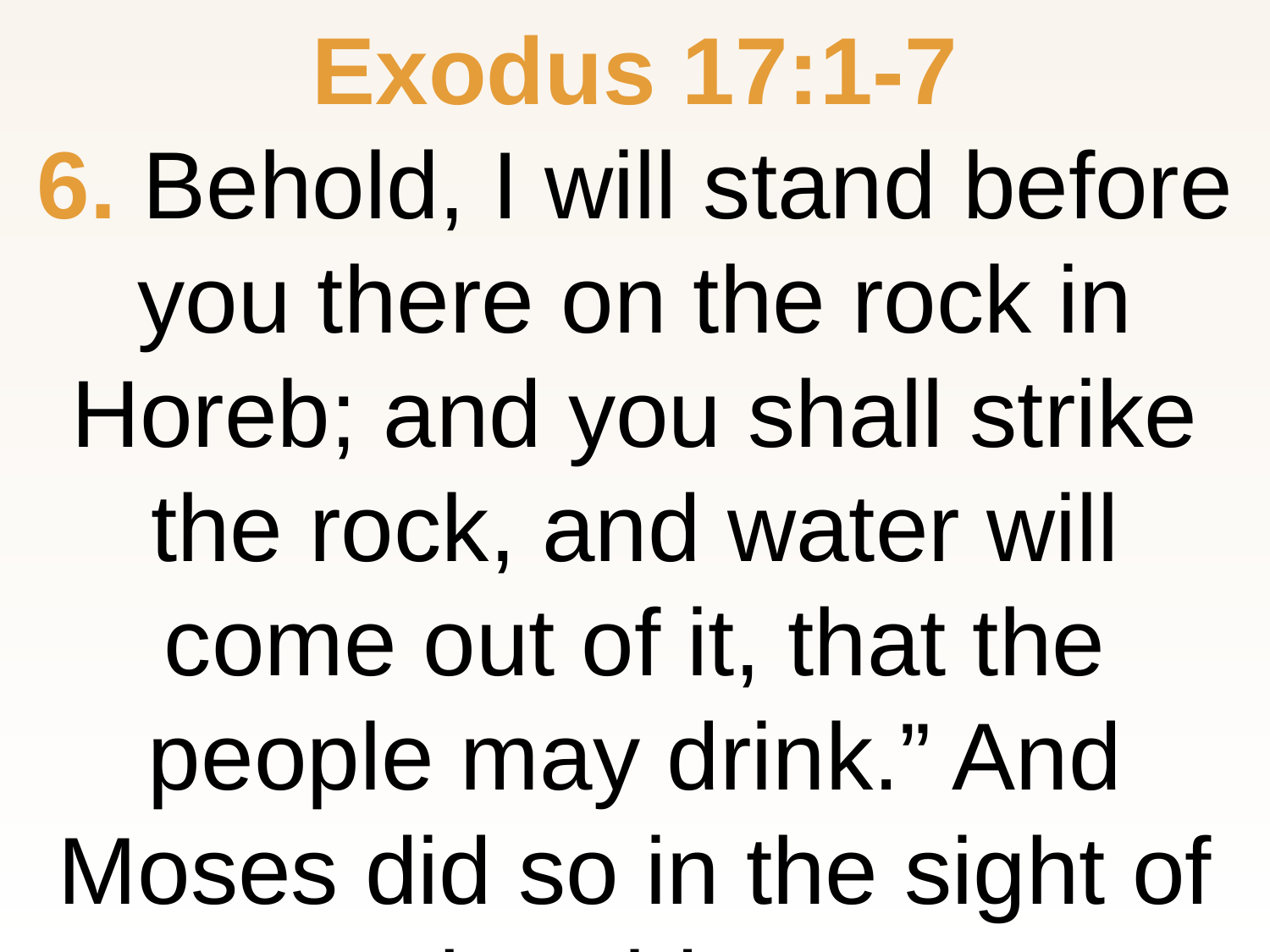

Exodus 17:1-7
6. Behold, I will stand before you there on the rock in Horeb; and you shall strike the rock, and water will come out of it, that the people may drink.” And Moses did so in the sight of the elders
of Israel.